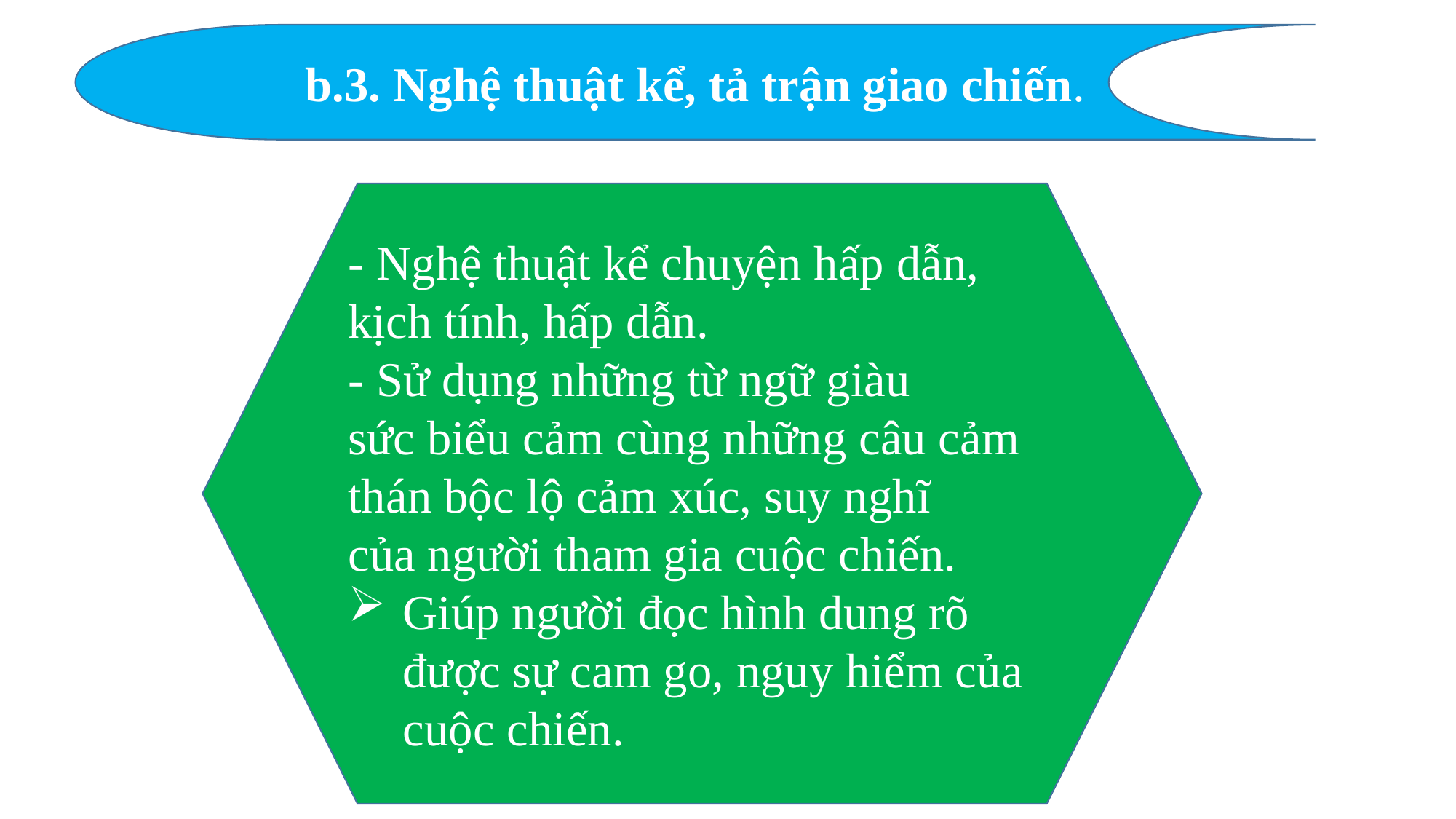

b.3. Nghệ thuật kể, tả trận giao chiến.
- Nghệ thuật kể chuyện hấp dẫn, kịch tính, hấp dẫn.
- Sử dụng những từ ngữ giàu sức biểu cảm cùng những câu cảm thán bộc lộ cảm xúc, suy nghĩ của người tham gia cuộc chiến.
Giúp người đọc hình dung rõ được sự cam go, nguy hiểm của cuộc chiến.